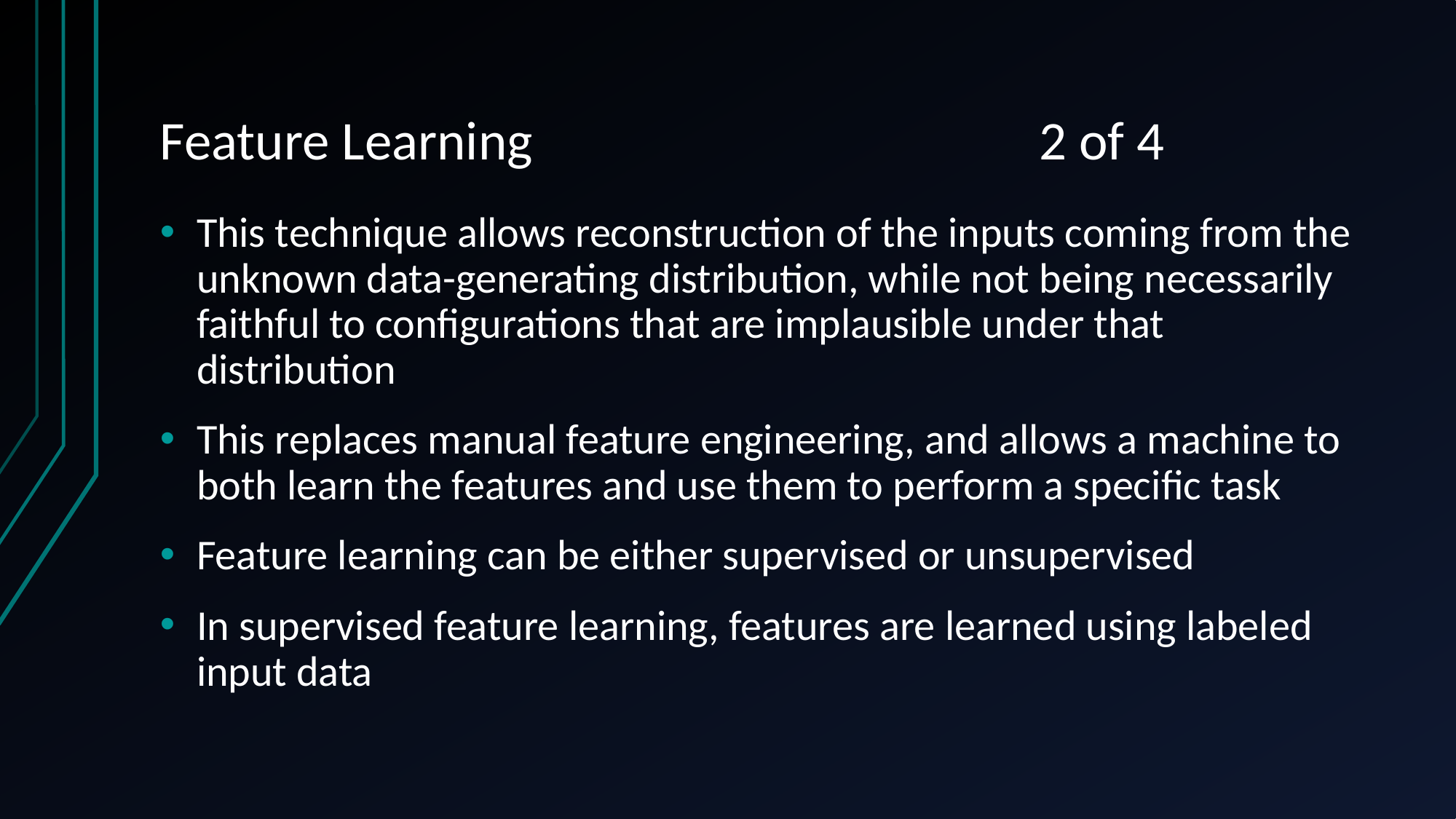

# Feature Learning                                         2 of 4
This technique allows reconstruction of the inputs coming from the unknown data-generating distribution, while not being necessarily faithful to configurations that are implausible under that distribution
This replaces manual feature engineering, and allows a machine to both learn the features and use them to perform a specific task
Feature learning can be either supervised or unsupervised
In supervised feature learning, features are learned using labeled input data